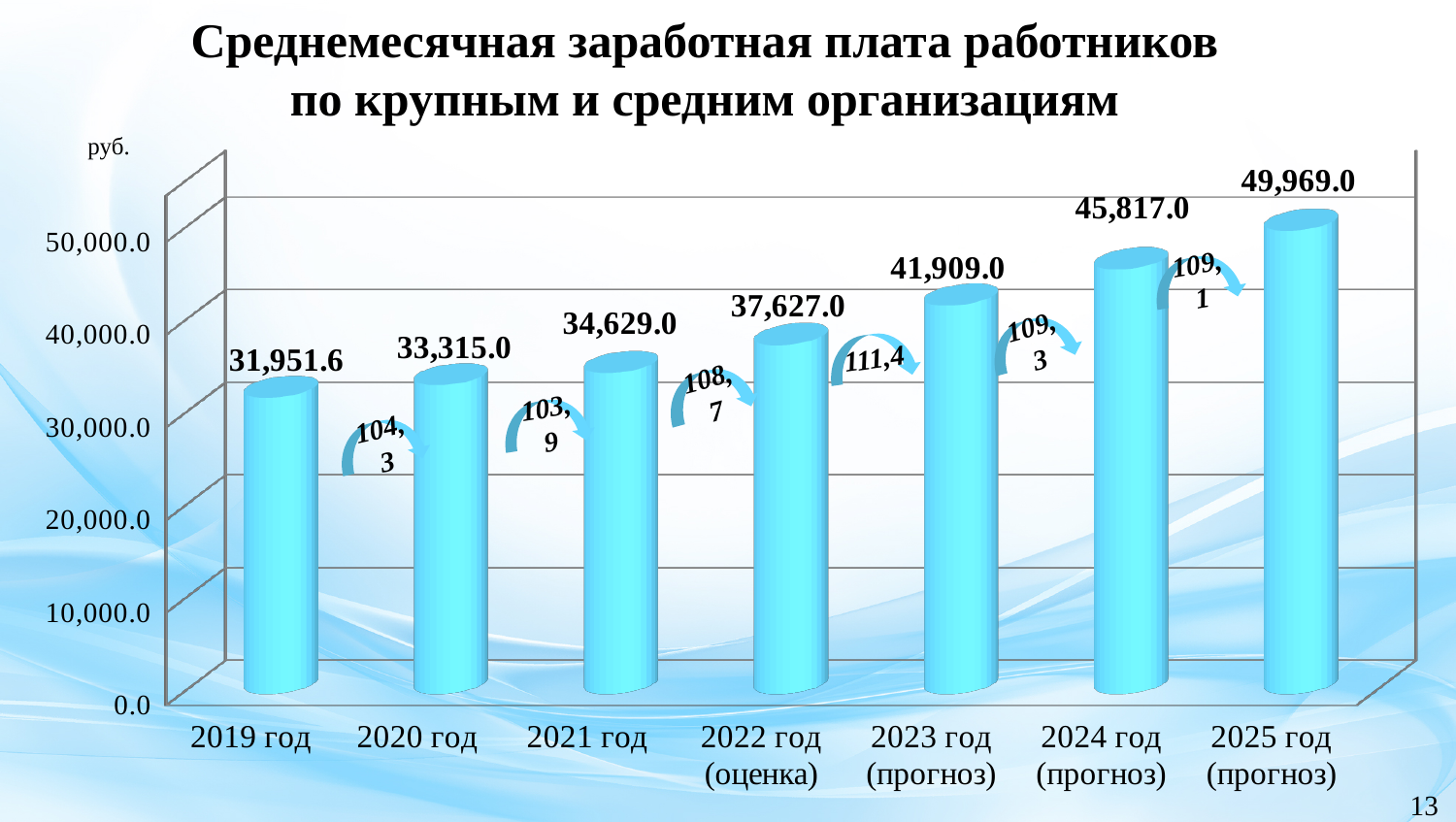

Среднемесячная заработная плата работников
по крупным и средним организациям

[unsupported chart]

руб.
109,1
109,3
111,4
108,7
103,9
104,3
13